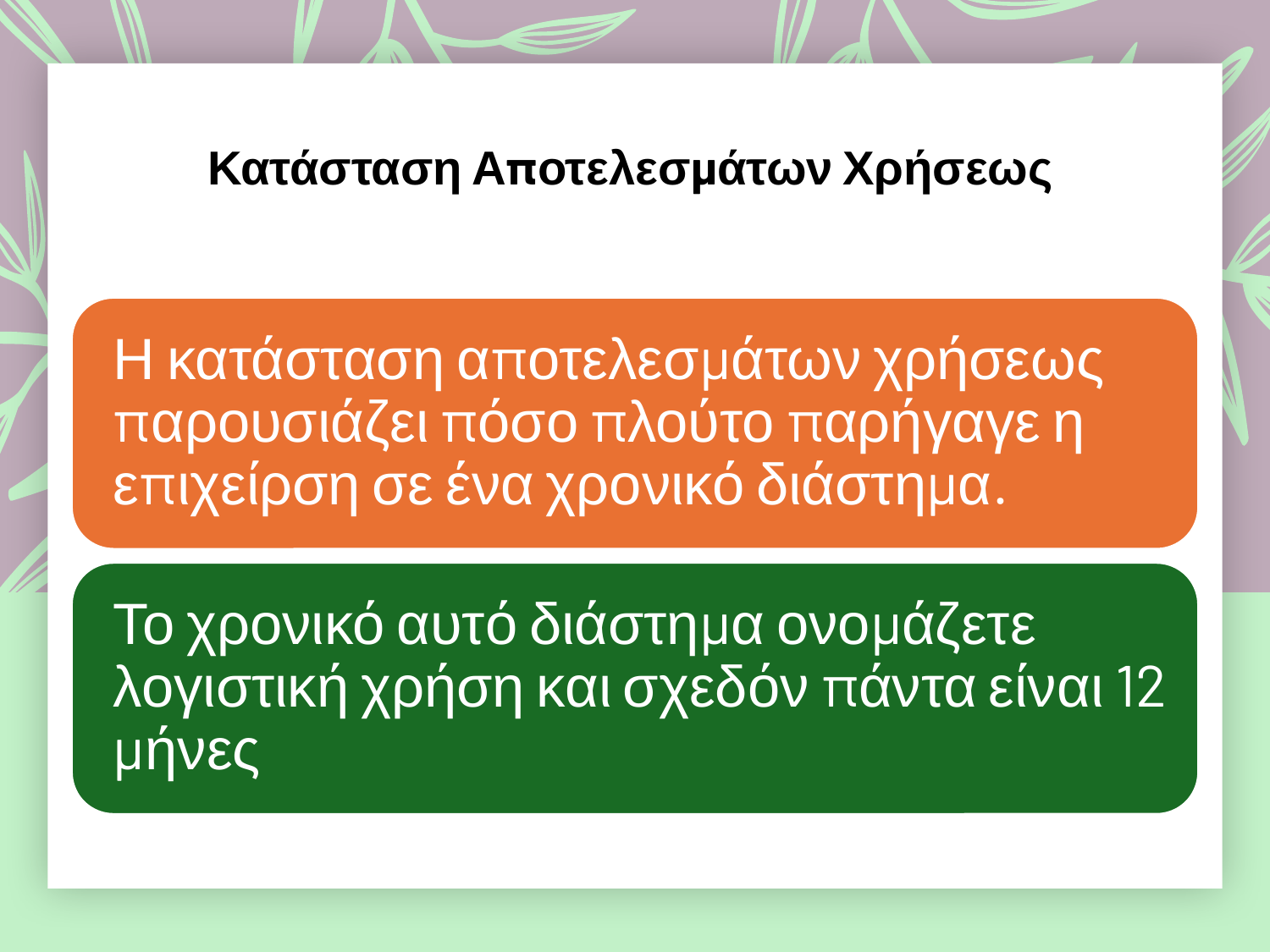

# Κατάσταση Αποτελεσμάτων Χρήσεως
Η κατάσταση αποτελεσμάτων χρήσεως παρουσιάζει πόσο πλούτο παρήγαγε η επιχείρση σε ένα χρονικό διάστημα.
Το χρονικό αυτό διάστημα ονομάζετε λογιστική χρήση και σχεδόν πάντα είναι 12 μήνες